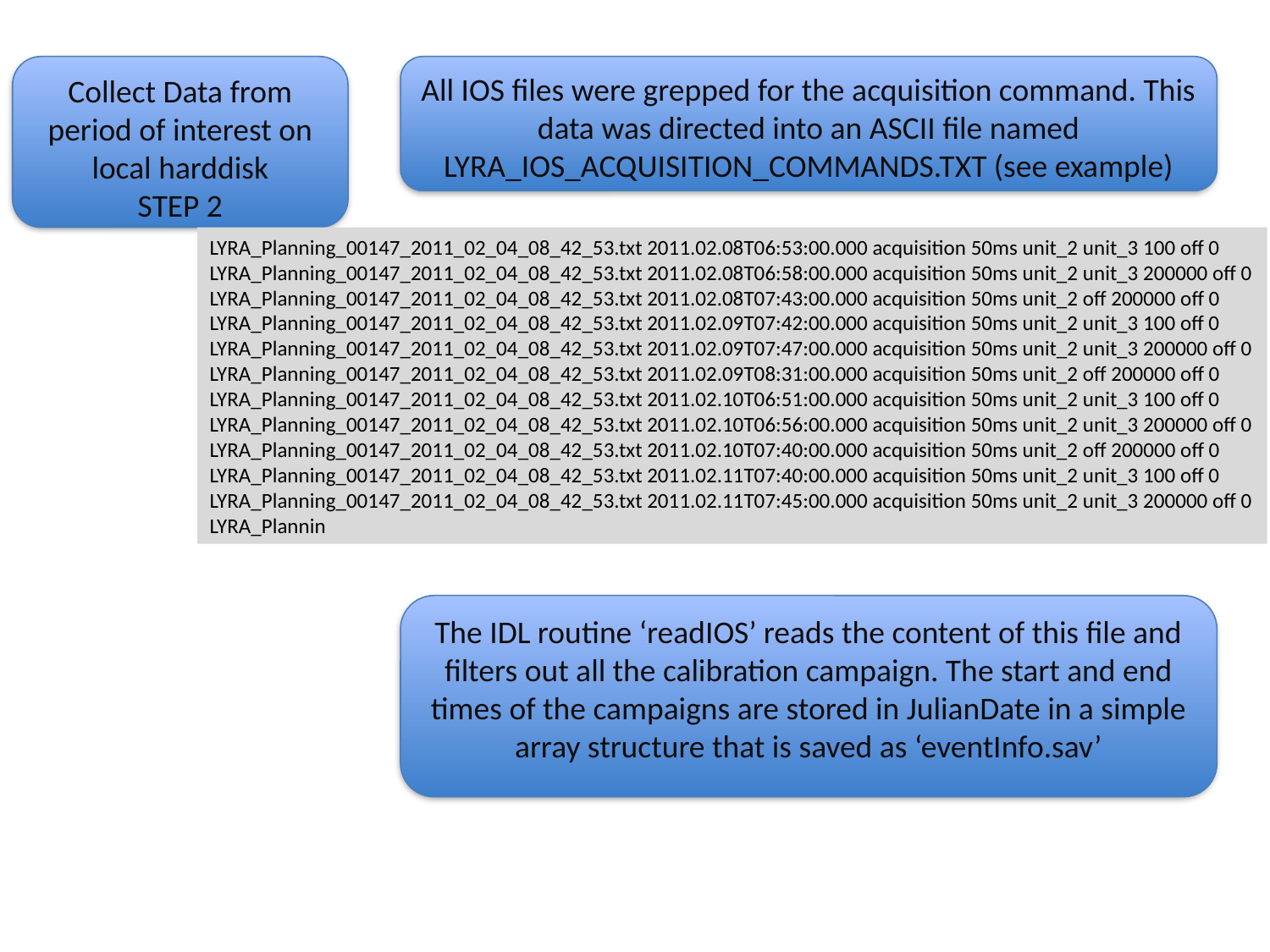

Collect Data from period of interest on local harddisk
STEP 2
All IOS files were grepped for the acquisition command. This data was directed into an ASCII file named LYRA_IOS_ACQUISITION_COMMANDS.TXT (see example)
LYRA_Planning_00147_2011_02_04_08_42_53.txt 2011.02.08T06:53:00.000 acquisition 50ms unit_2 unit_3 100 off 0
LYRA_Planning_00147_2011_02_04_08_42_53.txt 2011.02.08T06:58:00.000 acquisition 50ms unit_2 unit_3 200000 off 0
LYRA_Planning_00147_2011_02_04_08_42_53.txt 2011.02.08T07:43:00.000 acquisition 50ms unit_2 off 200000 off 0
LYRA_Planning_00147_2011_02_04_08_42_53.txt 2011.02.09T07:42:00.000 acquisition 50ms unit_2 unit_3 100 off 0
LYRA_Planning_00147_2011_02_04_08_42_53.txt 2011.02.09T07:47:00.000 acquisition 50ms unit_2 unit_3 200000 off 0
LYRA_Planning_00147_2011_02_04_08_42_53.txt 2011.02.09T08:31:00.000 acquisition 50ms unit_2 off 200000 off 0
LYRA_Planning_00147_2011_02_04_08_42_53.txt 2011.02.10T06:51:00.000 acquisition 50ms unit_2 unit_3 100 off 0
LYRA_Planning_00147_2011_02_04_08_42_53.txt 2011.02.10T06:56:00.000 acquisition 50ms unit_2 unit_3 200000 off 0
LYRA_Planning_00147_2011_02_04_08_42_53.txt 2011.02.10T07:40:00.000 acquisition 50ms unit_2 off 200000 off 0
LYRA_Planning_00147_2011_02_04_08_42_53.txt 2011.02.11T07:40:00.000 acquisition 50ms unit_2 unit_3 100 off 0
LYRA_Planning_00147_2011_02_04_08_42_53.txt 2011.02.11T07:45:00.000 acquisition 50ms unit_2 unit_3 200000 off 0
LYRA_Plannin
The IDL routine ‘readIOS’ reads the content of this file and filters out all the calibration campaign. The start and end times of the campaigns are stored in JulianDate in a simple array structure that is saved as ‘eventInfo.sav’